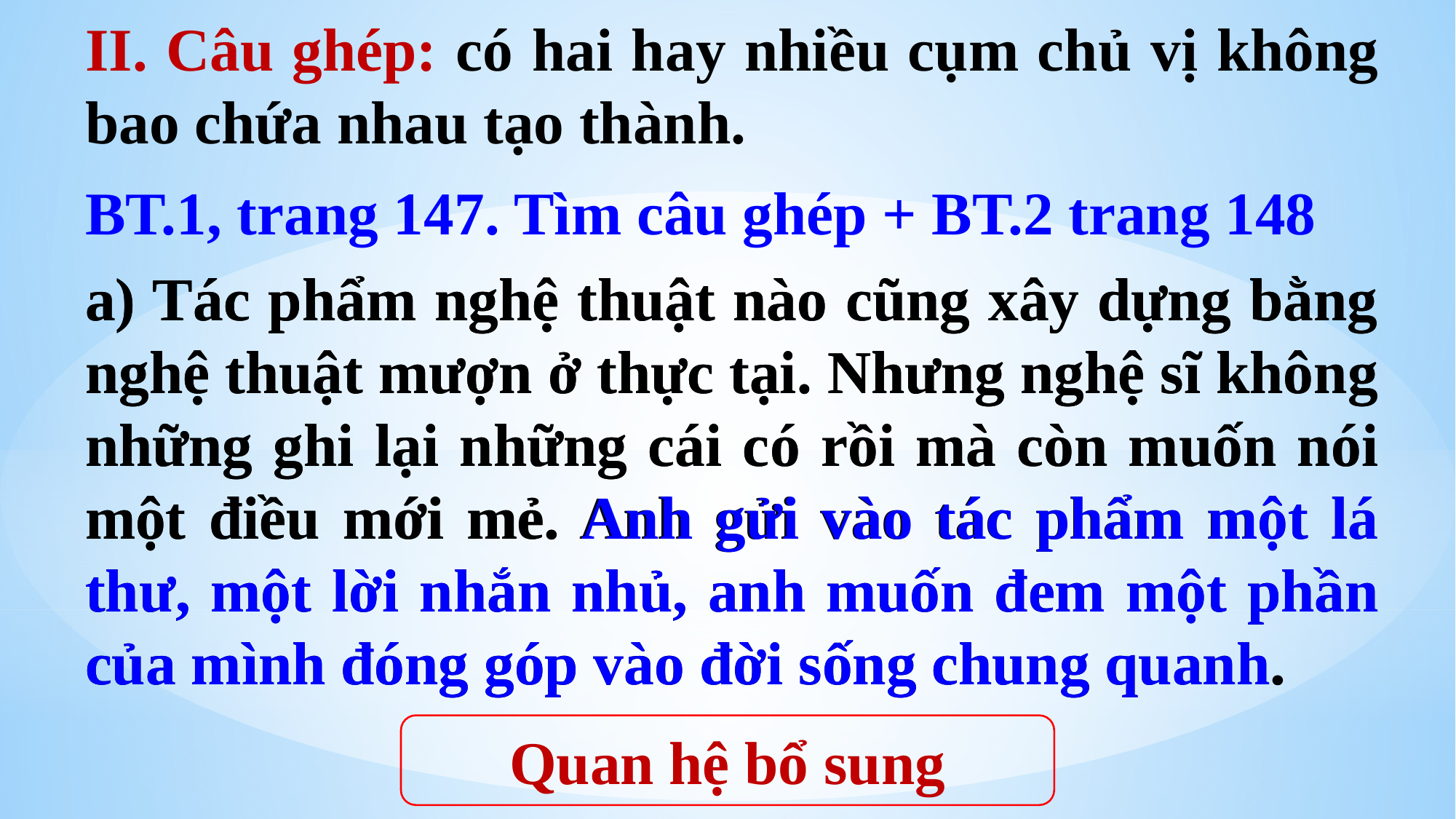

II. Câu ghép: có hai hay nhiều cụm chủ vị không bao chứa nhau tạo thành.
BT.1, trang 147. Tìm câu ghép + BT.2 trang 148
a) Tác phẩm nghệ thuật nào cũng xây dựng bằng nghệ thuật mượn ở thực tại. Nhưng nghệ sĩ không những ghi lại những cái có rồi mà còn muốn nói một điều mới mẻ. Anh gửi vào tác phẩm một lá thư, một lời nhắn nhủ, anh muốn đem một phần của mình đóng góp vào đời sống chung quanh.
a) Tác phẩm nghệ thuật nào cũng xây dựng bằng nghệ thuật mượn ở thực tại. Nhưng nghệ sĩ không những ghi lại những cái có rồi mà còn muốn nói một điều mới mẻ. Anh gửi vào tác phẩm một lá thư, một lời nhắn nhủ, anh muốn đem một phần của mình đóng góp vào đời sống chung quanh.
Quan hệ bổ sung